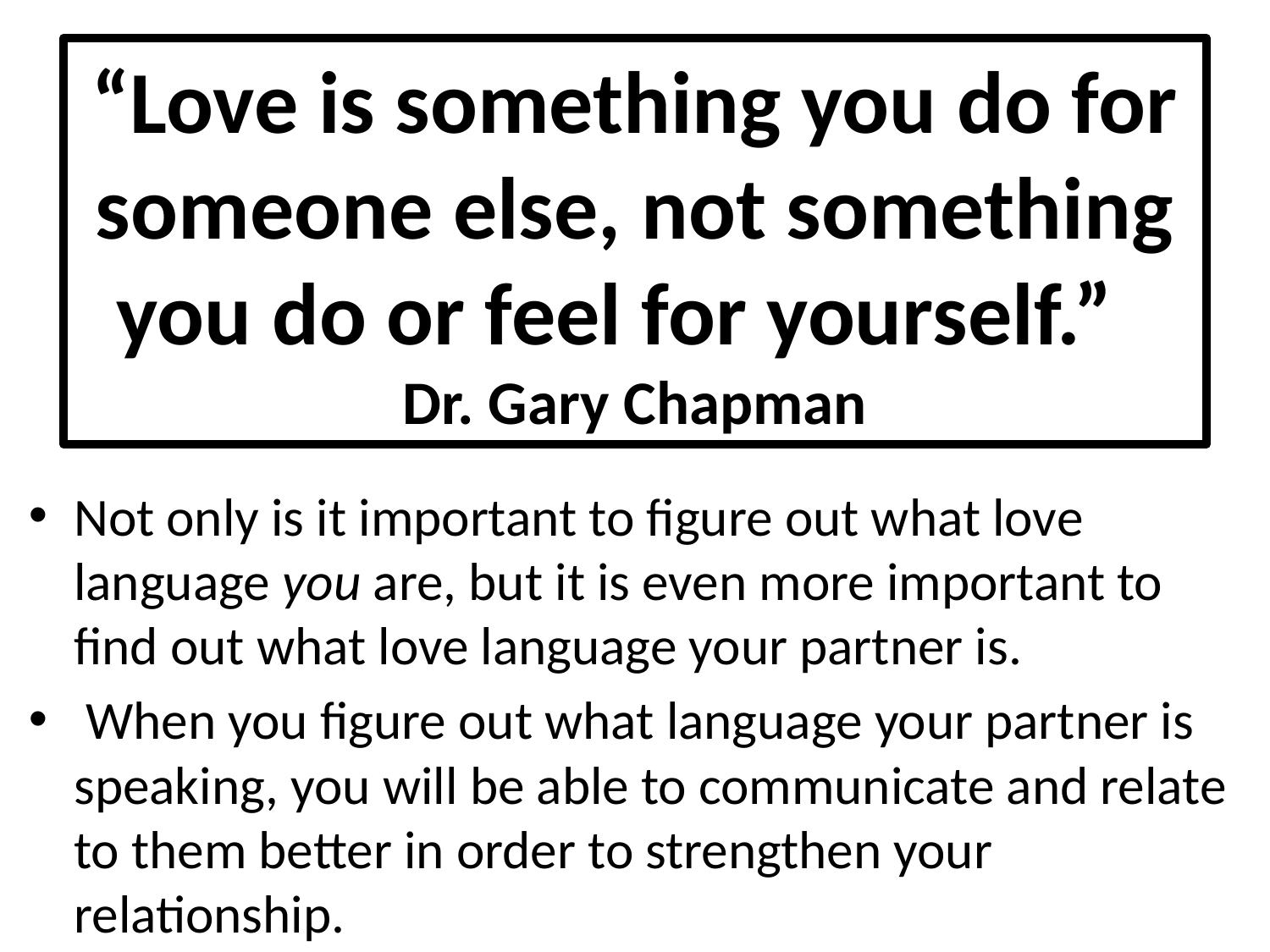

# “Love is something you do for someone else, not something you do or feel for yourself.” Dr. Gary Chapman
Not only is it important to figure out what love language you are, but it is even more important to find out what love language your partner is.
 When you figure out what language your partner is speaking, you will be able to communicate and relate to them better in order to strengthen your relationship.